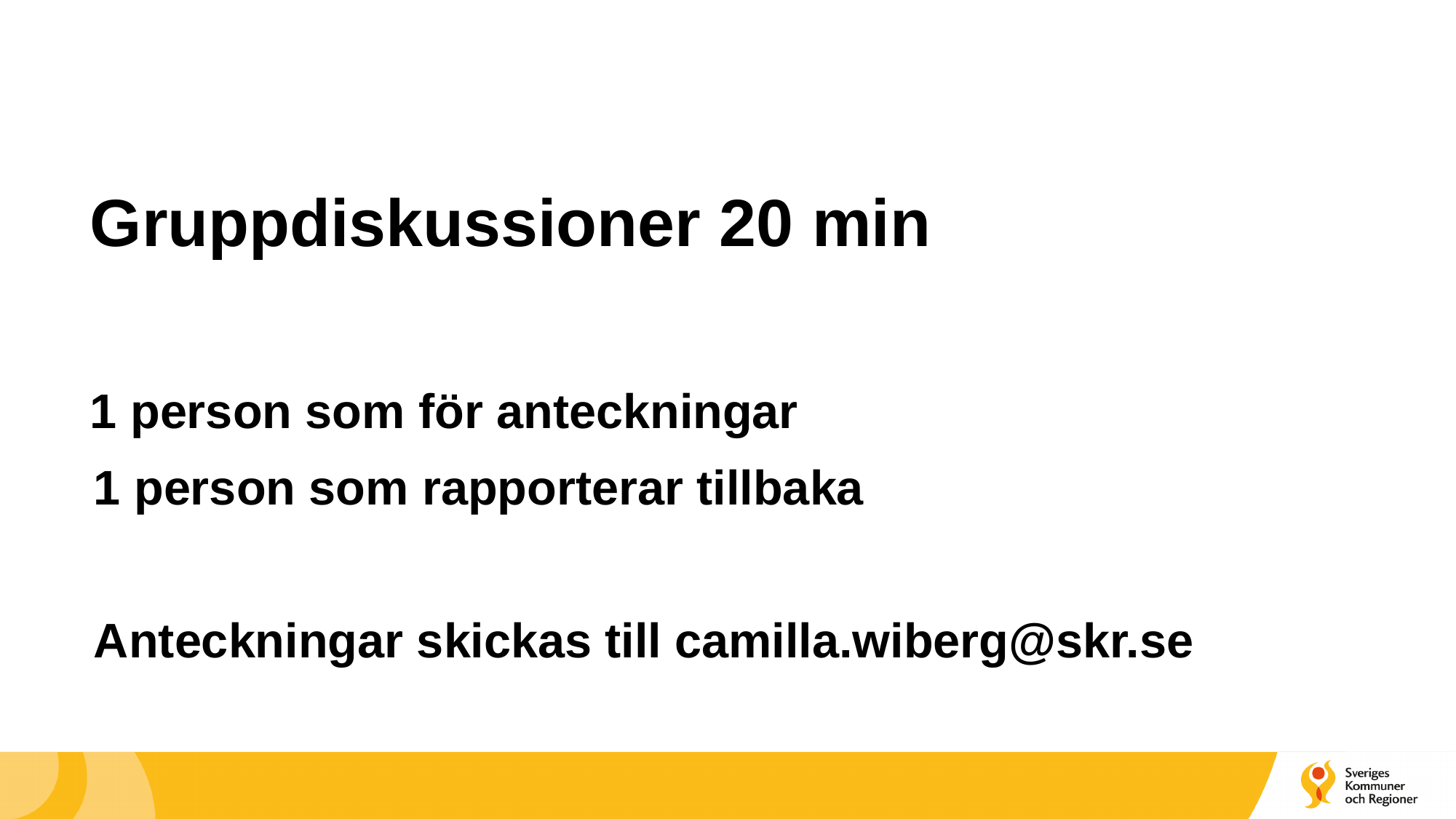

# Gruppdiskussioner 20 min

1 person som för anteckningar
1 person som rapporterar tillbaka

Anteckningar skickas till camilla.wiberg@skr.se